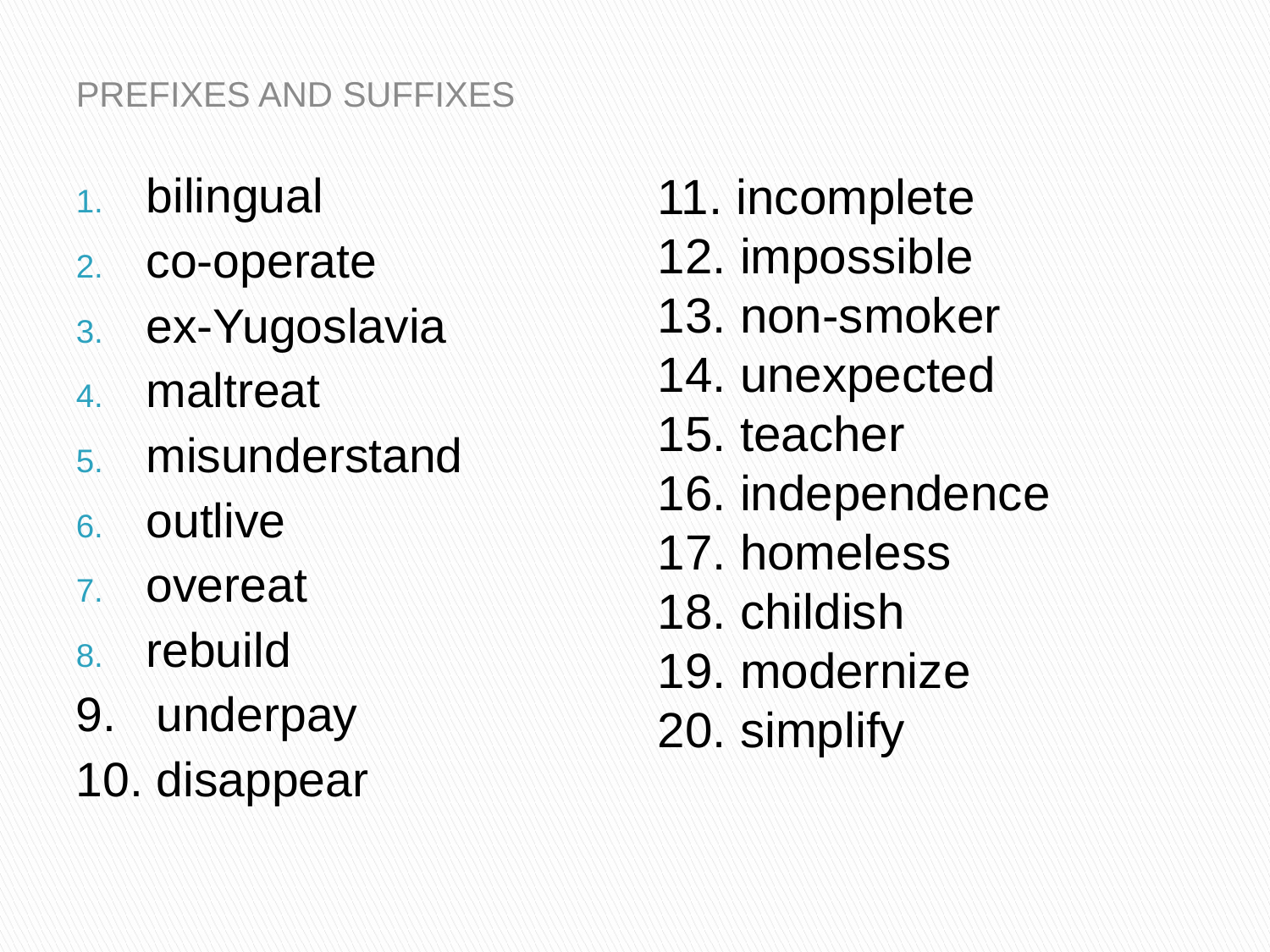

# PREFIXES AND SUFFIXES
bilingual
co-operate
ex-Yugoslavia
maltreat
misunderstand
outlive
overeat
rebuild
9.   underpay
10. disappear

11. incomplete
12. impossible
13. non-smoker
14. unexpected
15. teacher
16. independence
17. homeless
18. childish
19. modernize
20. simplify